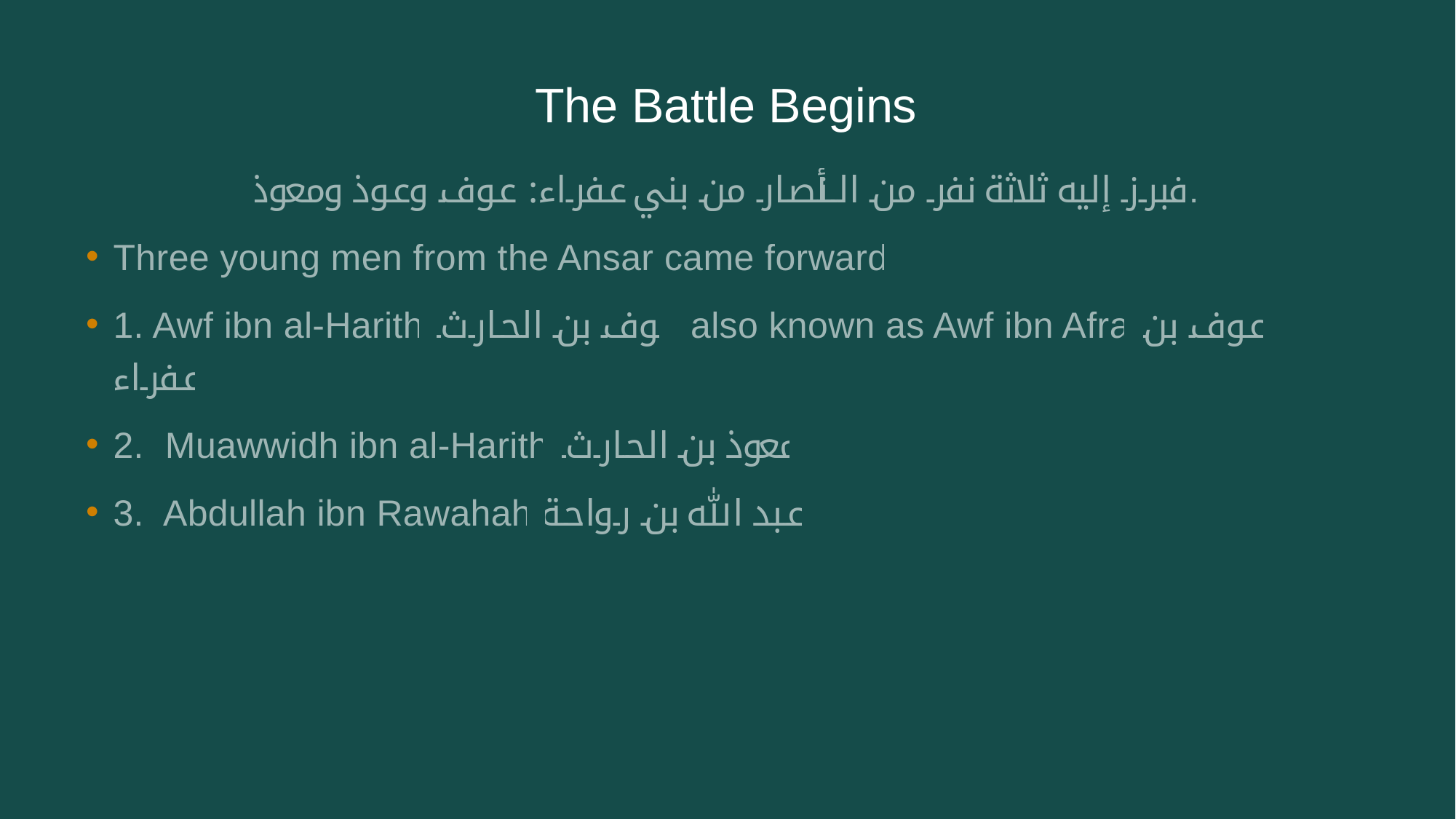

# The Battle Begins
فبرز إليه ثلاثة نفر من الأنصار من بني عفراء: عوف وعوذ ومعوذ.
Three young men from the Ansar came forward:
1. Awf ibn al-Harith عوف بن الحارث also known as Awf ibn Afra عوف بن عفراء
2.  Muawwidh ibn al-Harith معوذ بن الحارث
3.  Abdullah ibn Rawahah عبد الله بن رواحة